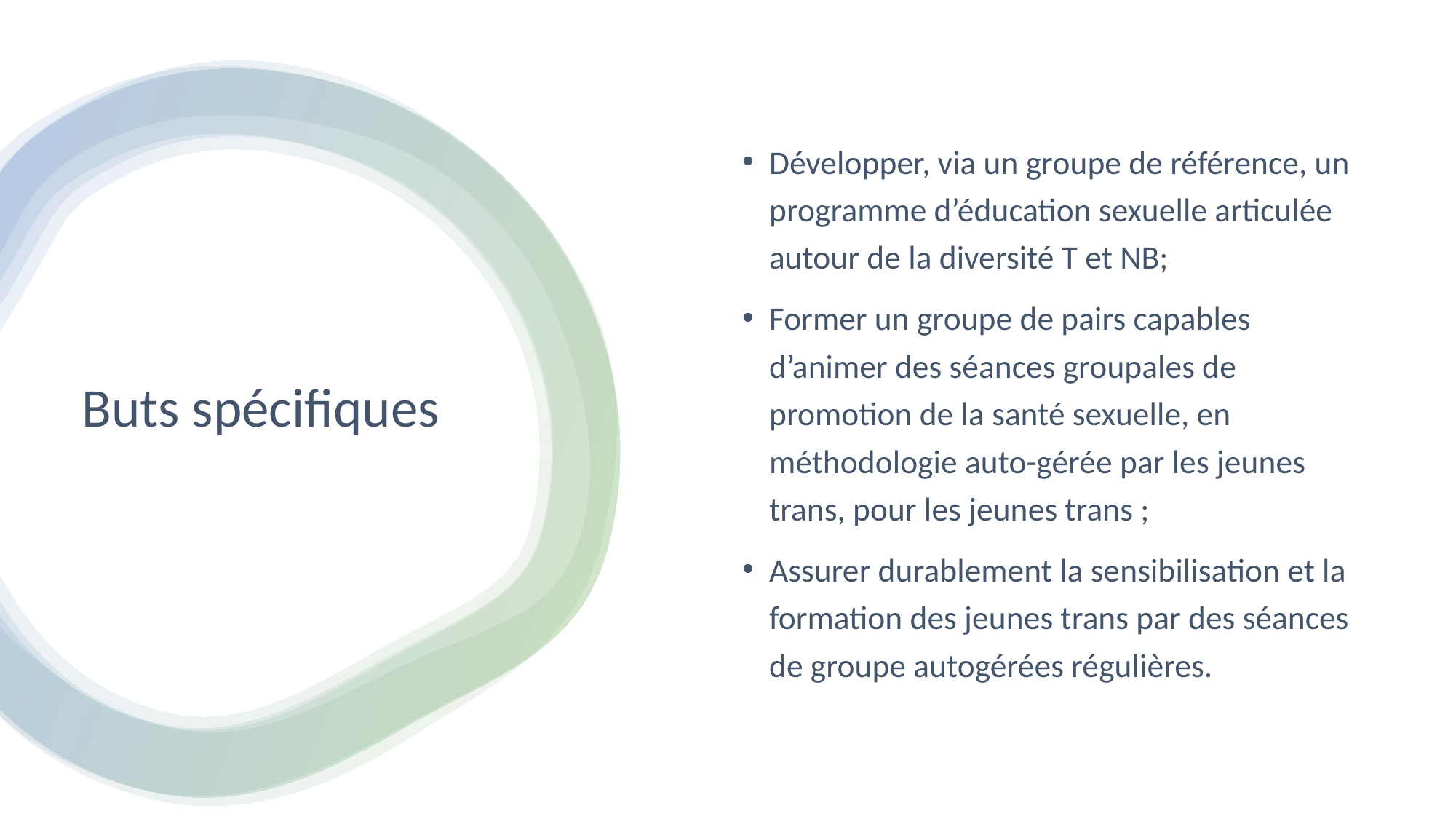

Développer, via un groupe de référence, un programme d’éducation sexuelle articulée autour de la diversité T et NB;
Former un groupe de pairs capables d’animer des séances groupales de promotion de la santé sexuelle, en méthodologie auto-gérée par les jeunes trans, pour les jeunes trans ;
Assurer durablement la sensibilisation et la formation des jeunes trans par des séances de groupe autogérées régulières.
# Buts spécifiques
Repenser la sexualité des jeunes trans et non binaires